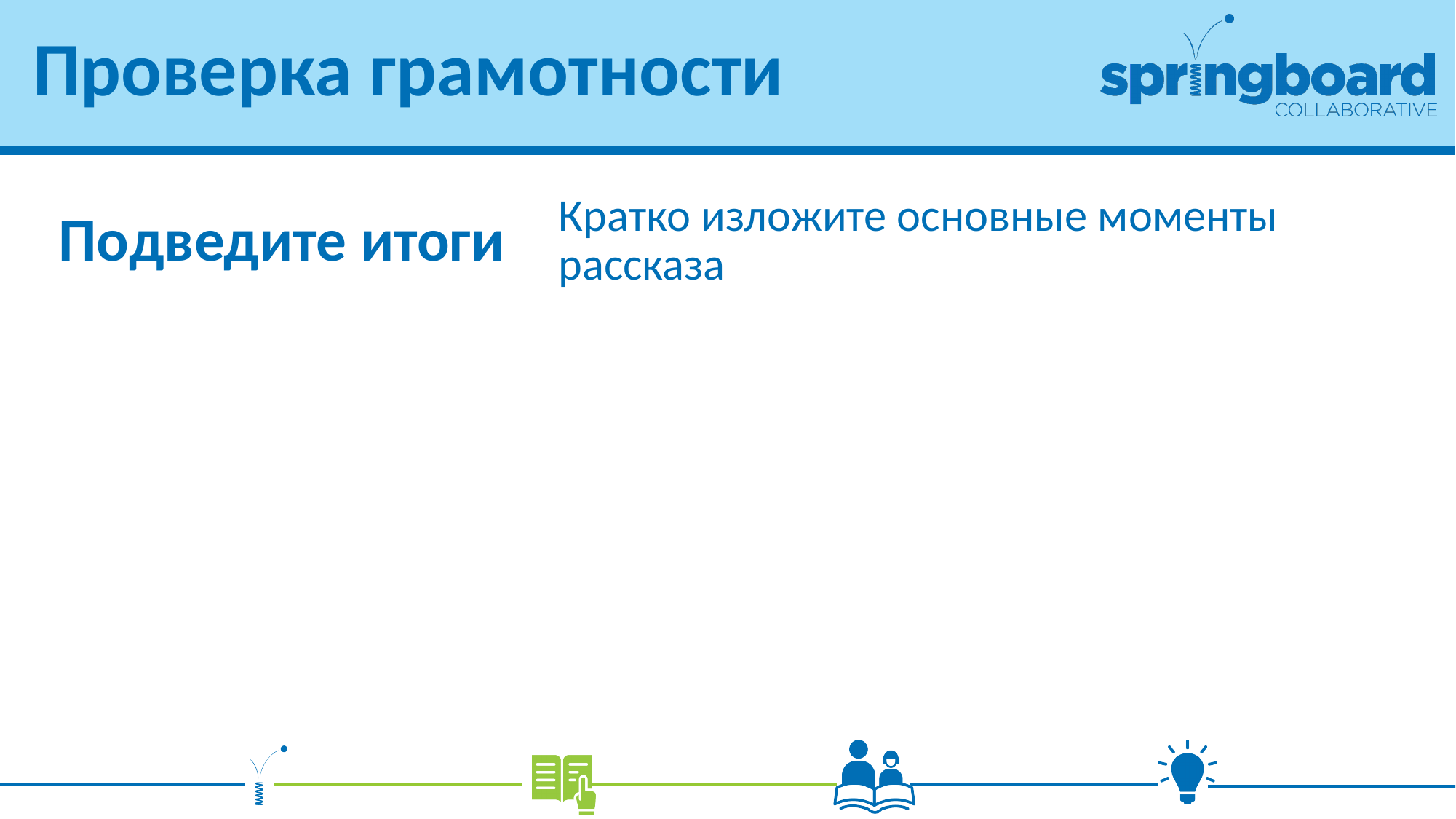

# Проверка грамотности
Кратко изложите основные моменты рассказа
Подведите итоги